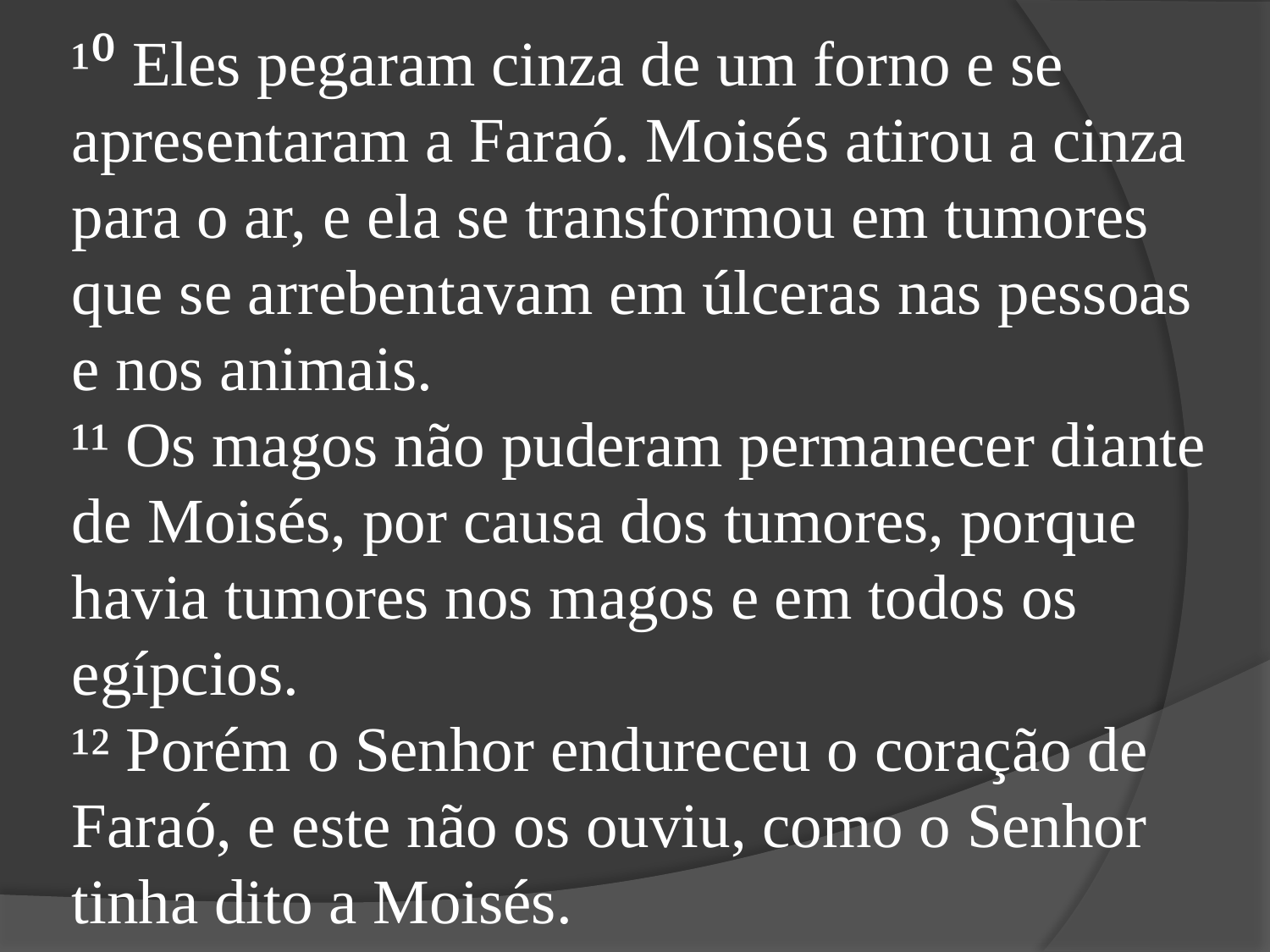

¹⁰ Eles pegaram cinza de um forno e se apresentaram a Faraó. Moisés atirou a cinza para o ar, e ela se transformou em tumores que se arrebentavam em úlceras nas pessoas e nos animais.
¹¹ Os magos não puderam permanecer diante de Moisés, por causa dos tumores, porque havia tumores nos magos e em todos os egípcios.
¹² Porém o Senhor endureceu o coração de Faraó, e este não os ouviu, como o Senhor tinha dito a Moisés.